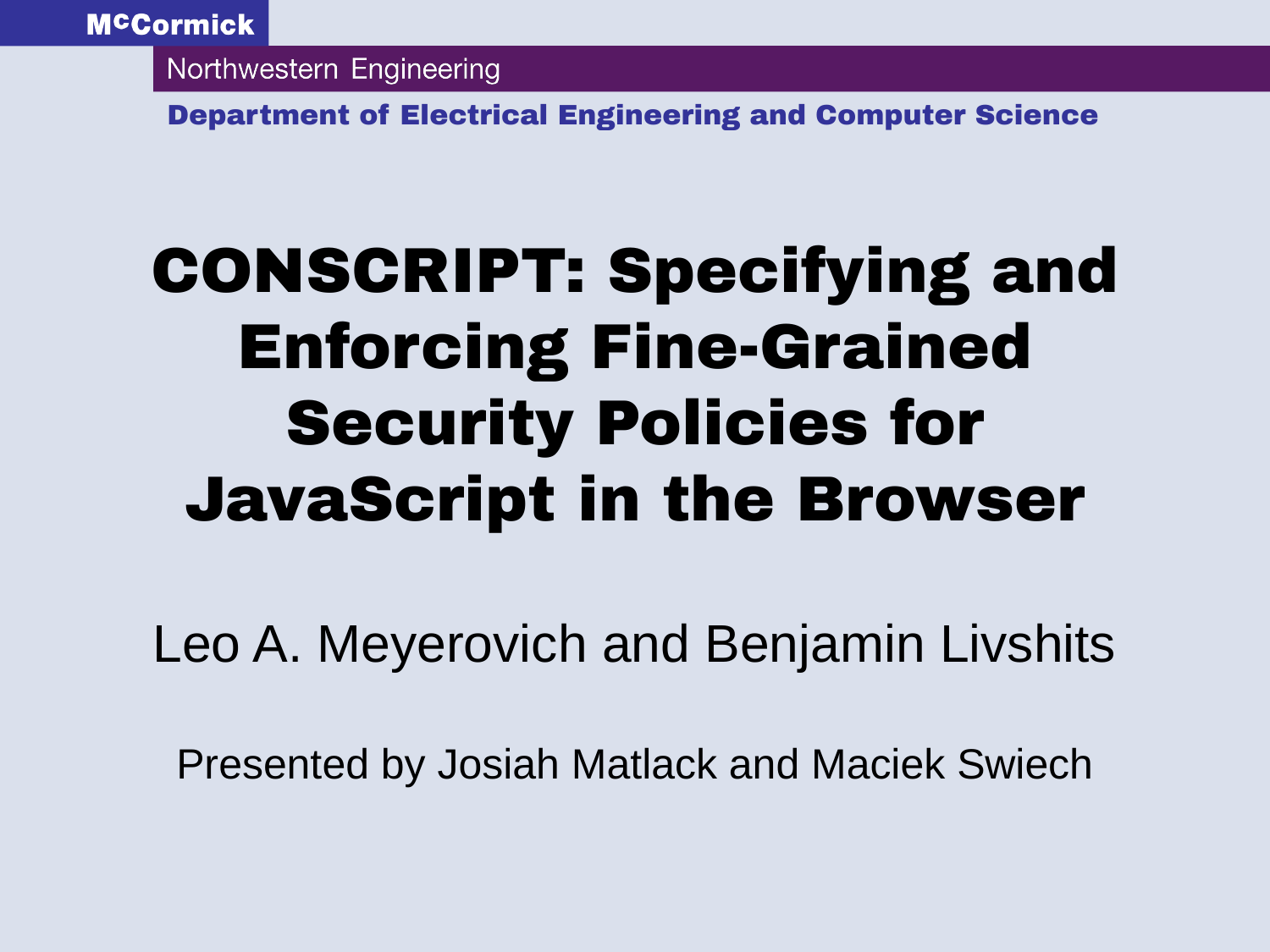

# CONSCRIPT: Specifying and Enforcing Fine-Grained Security Policies for JavaScript in the Browser
Leo A. Meyerovich and Benjamin Livshits
Presented by Josiah Matlack and Maciek Swiech